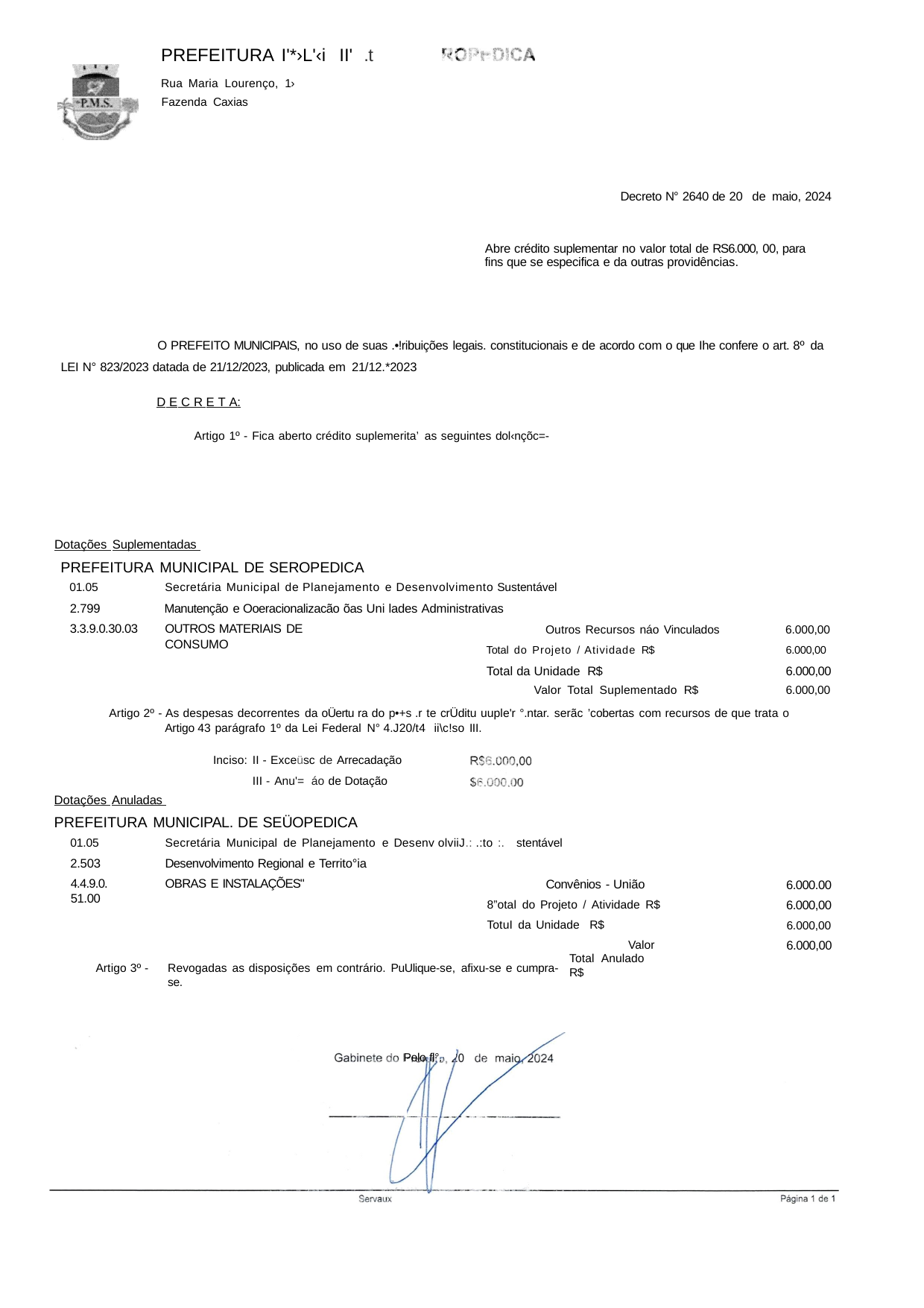

PREFEITURA I'*›L'‹i  II' .t
Rua Maria Lourenço, 1› Fazenda Caxias
Decreto N° 2640 de 20 de maio, 2024

Abre crédito suplementar no valor total de RS6.000, 00, para fins que se especifica e da outras providências.
O PREFEITO MUNICIPAIS, no uso de suas .•!ribuições legais. constitucionais e de acordo com o que Ihe confere o art. 8º da LEI N° 823/2023 datada de 21/12/2023, publicada em 21/12.*2023

D E C R E T A:

Artigo 1º - Fica aberto crédito suplemerita’ as seguintes dol‹nçõc=-
Dotações Suplementadas
PREFEITURA MUNICIPAL DE SEROPEDICA
01.05
2.799
3.3.9.0.30.03
Secretária Municipal de Planejamento e Desenvolvimento Sustentável
Manutenção e Ooeracionalizacão õas Uni lades Administrativas
Outros Recursos náo Vinculados
Total do Projeto / Atividade R$
Total da Unidade R$
Valor Total Suplementado R$
6.000,00
6.000,00
6.000,00
6.000,00
OUTROS MATERIAIS DE CONSUMO
Artigo 2º - As despesas decorrentes da oÜertu ra do p•+s .r te crÜditu uuple'r °.ntar. serãc ’cobertas com recursos de que trata o Artigo 43 parágrafo 1º da Lei Federal N° 4.J20/t4 ii\c!so III.
Inciso: II - Exceüsc de Arrecadação III - Anu'= áo de Dotação
Dotações Anuladas
PREFEITURA MUNICIPAL. DE SEÜOPEDICA
01.05
2.503
4.4.9.0. 51.00
Secretária Municipal de Planejamento e Desenv olviiJ.: .:to :.  stentável
Desenvolvimento Regional e Territo°ia
Convênios - União 8”otal do Projeto / Atividade R$ TotuI da Unidade R$
Valor Total Anulado R$
6.000.00
6.000,00
6.000,00
6.000,00
OBRAS E INSTALAÇÕES"
Artigo 3º -
Revogadas as disposições em contrário. PuUlique-se, afixu-se e cumpra-se.
Pelo fl°.